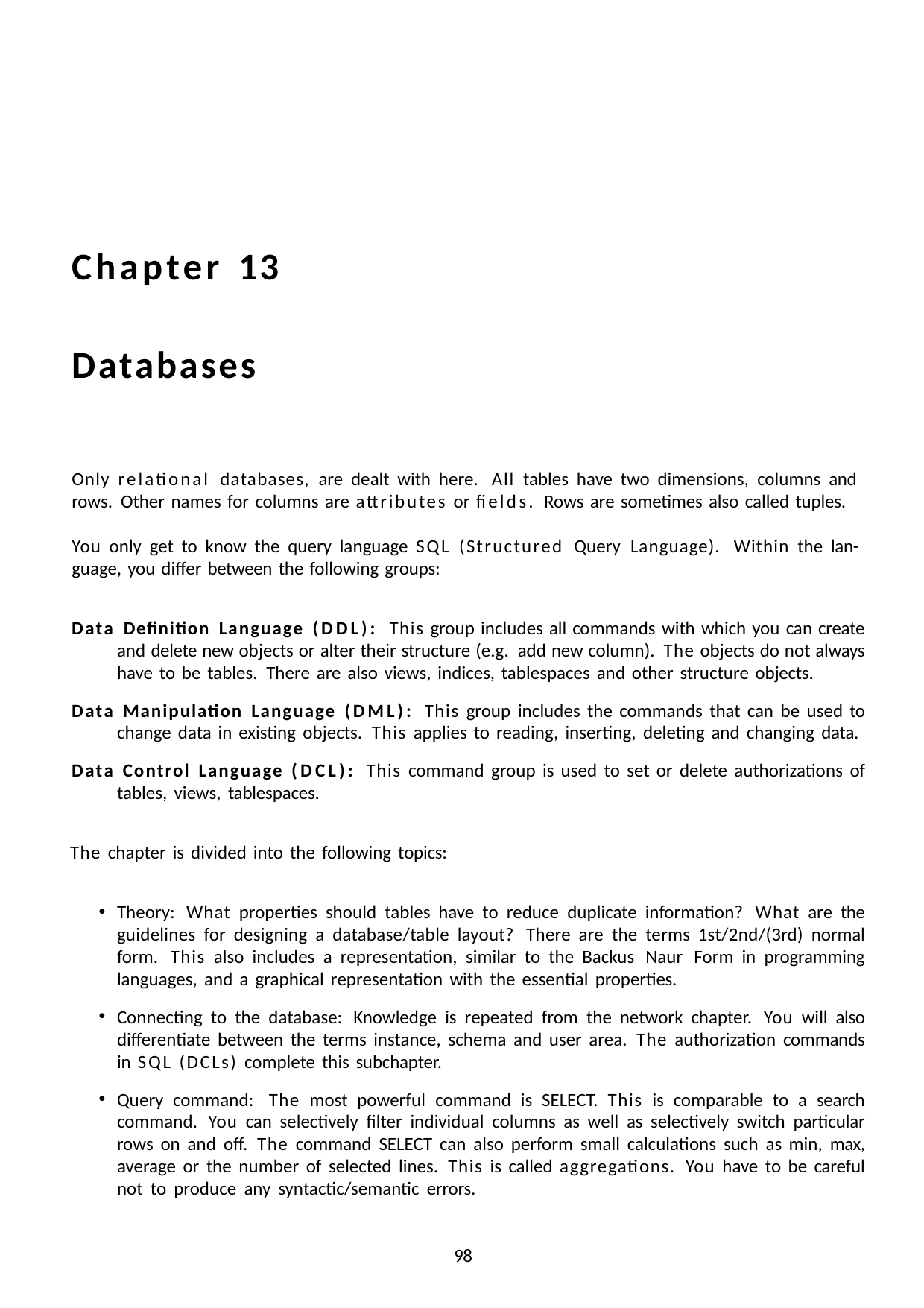

Chapter 13

Databases
Only relational databases, are dealt with here.  All tables have two dimensions, columns and rows. Other names for columns are attributes or fields. Rows are sometimes also called tuples.
You only get to know the query language SQL (Structured Query Language).  Within the lan- guage, you differ between the following groups:

Data Definition Language (DDL): This group includes all commands with which you can create and delete new objects or alter their structure (e.g. add new column). The objects do not always have to be tables. There are also views, indices, tablespaces and other structure objects.
Data Manipulation Language (DML): This group includes the commands that can be used to change data in existing objects. This applies to reading, inserting, deleting and changing data.
Data Control Language (DCL): This command group is used to set or delete authorizations of tables, views, tablespaces.

The chapter is divided into the following topics:

Theory: What properties should tables have to reduce duplicate information? What are the guidelines for designing a database/table layout? There are the terms 1st/2nd/(3rd) normal form. This also includes a representation, similar to the Backus Naur Form in programming languages, and a graphical representation with the essential properties.
Connecting to the database: Knowledge is repeated from the network chapter. You will also differentiate between the terms instance, schema and user area. The authorization commands in SQL (DCLs) complete this subchapter.
Query command:  The most powerful command is SELECT. This is comparable to a search command. You can selectively filter individual columns as well as selectively switch particular rows on and off. The command SELECT can also perform small calculations such as min, max, average or the number of selected lines. This is called aggregations. You have to be careful not to produce any syntactic/semantic errors.
98